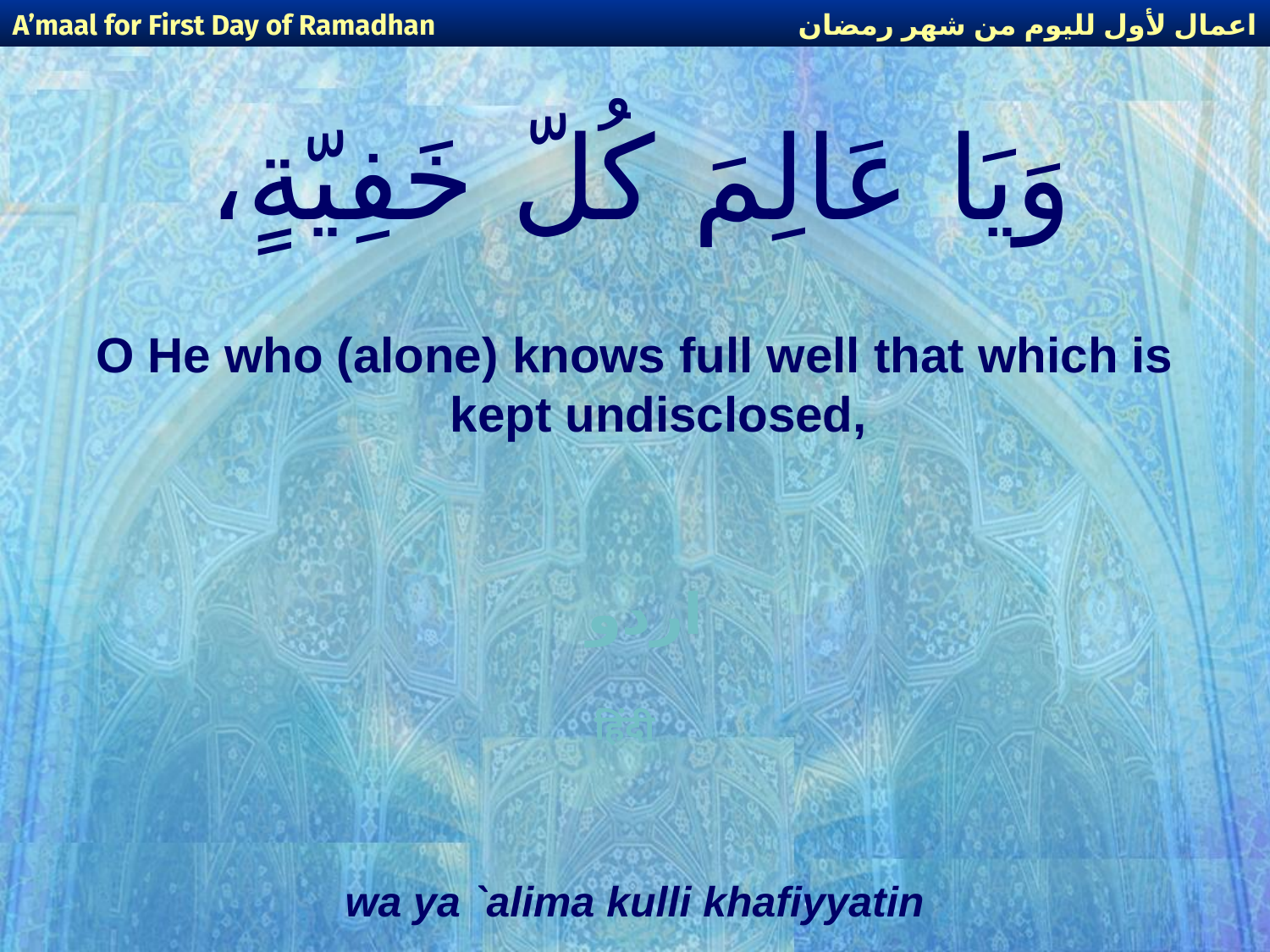

اعمال لأول لليوم من شهر رمضان
A’maal for First Day of Ramadhan
# وَيَا عَالِمَ كُلّ خَفِيّةٍ،
O He who (alone) knows full well that which is kept undisclosed,
اردو
हिंदी
wa ya `alima kulli khafiyyatin